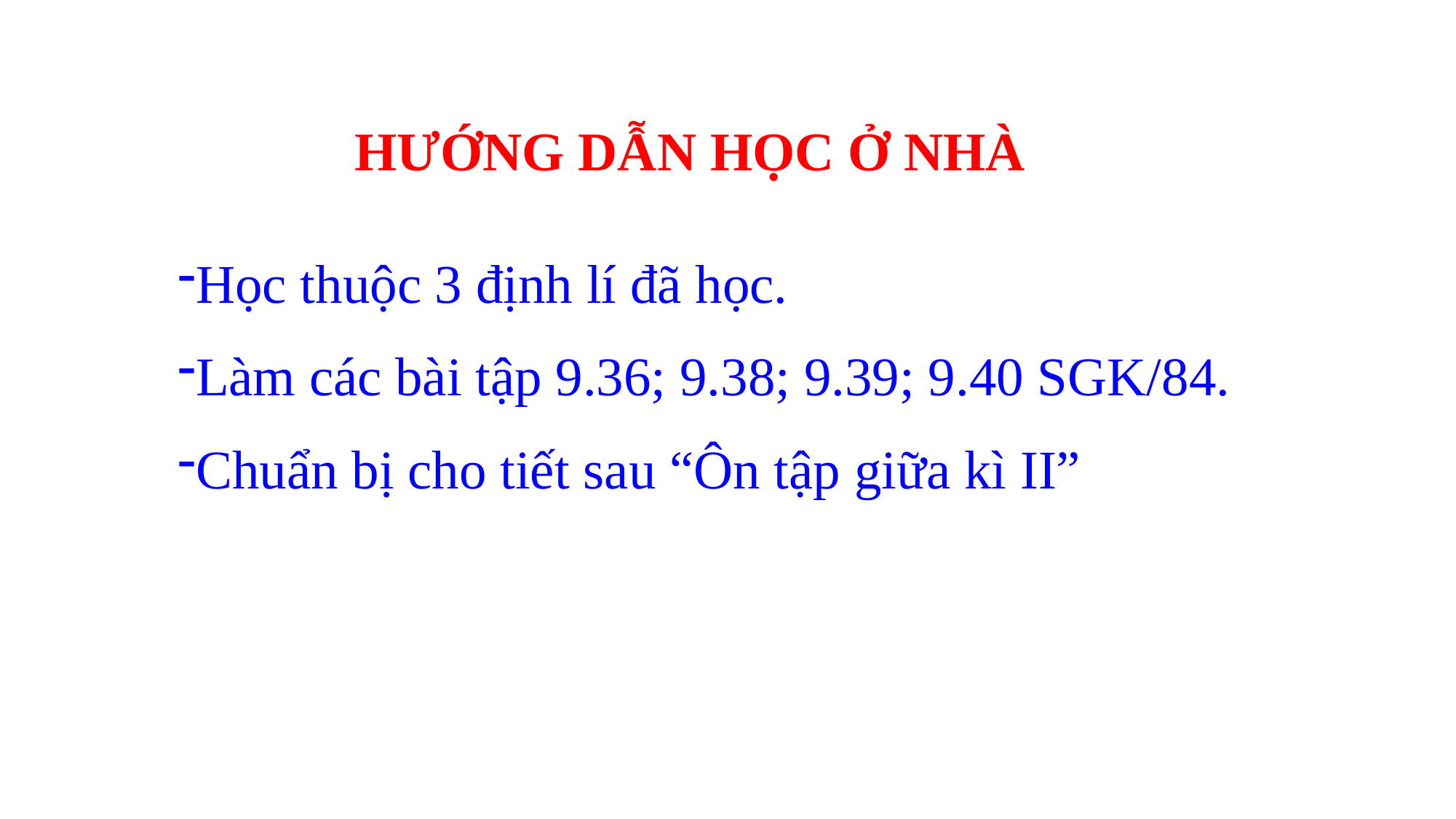

HƯỚNG DẪN HỌC Ở NHÀ
Học thuộc 3 định lí đã học.
Làm các bài tập 9.36; 9.38; 9.39; 9.40 SGK/84.
Chuẩn bị cho tiết sau “Ôn tập giữa kì II”